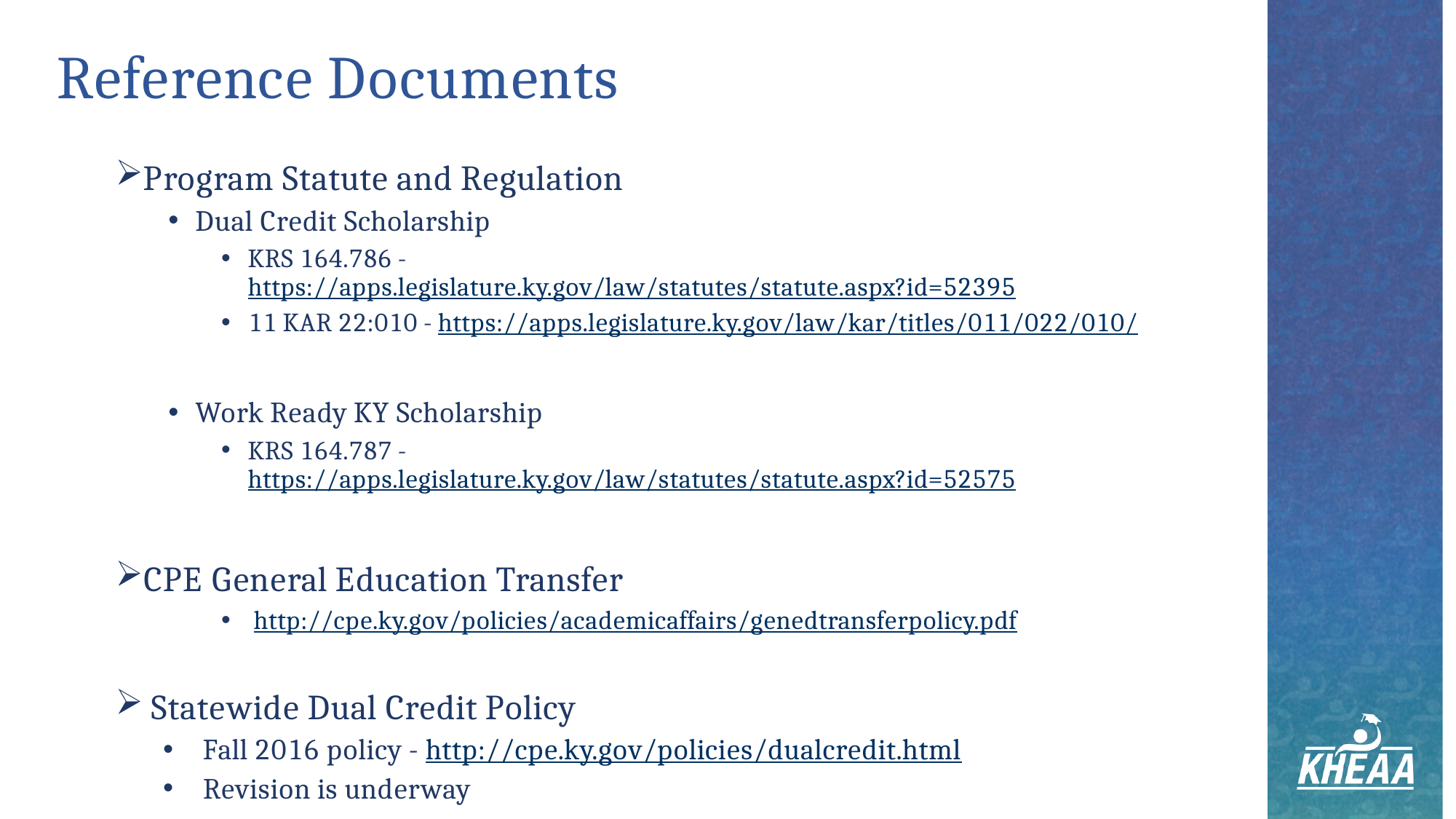

# Reference Documents
Program Statute and Regulation
Dual Credit Scholarship
KRS 164.786 - https://apps.legislature.ky.gov/law/statutes/statute.aspx?id=52395
11 KAR 22:010 - https://apps.legislature.ky.gov/law/kar/titles/011/022/010/

Work Ready KY Scholarship
KRS 164.787 - https://apps.legislature.ky.gov/law/statutes/statute.aspx?id=52575

CPE General Education Transfer
 http://cpe.ky.gov/policies/academicaffairs/genedtransferpolicy.pdf

Statewide Dual Credit Policy
Fall 2016 policy - http://cpe.ky.gov/policies/dualcredit.html
Revision is underway